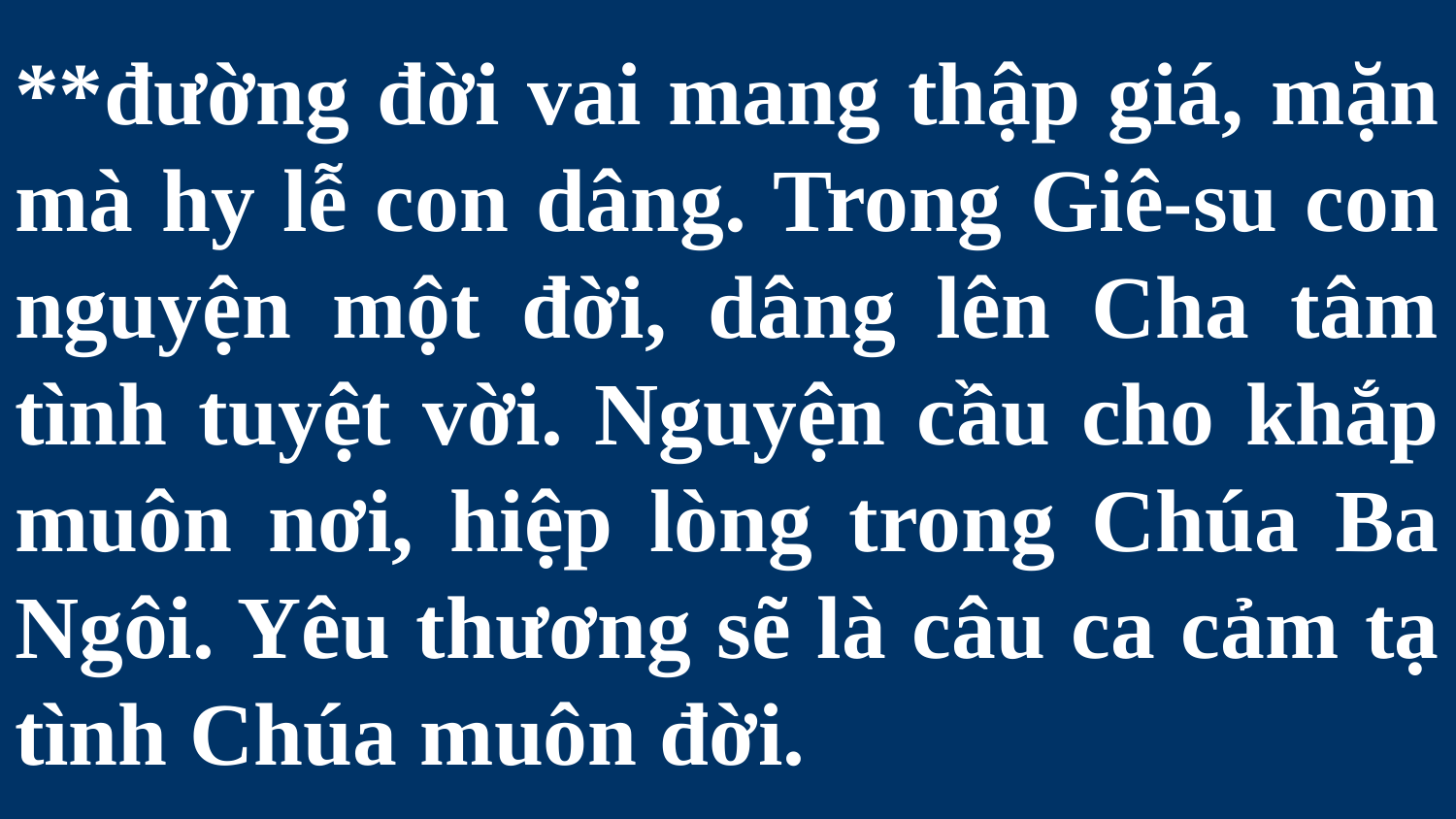

# **đường đời vai mang thập giá, mặn mà hy lễ con dâng. Trong Giê-su con nguyện một đời, dâng lên Cha tâm tình tuyệt vời. Nguyện cầu cho khắp muôn nơi, hiệp lòng trong Chúa Ba Ngôi. Yêu thương sẽ là câu ca cảm tạ tình Chúa muôn đời.